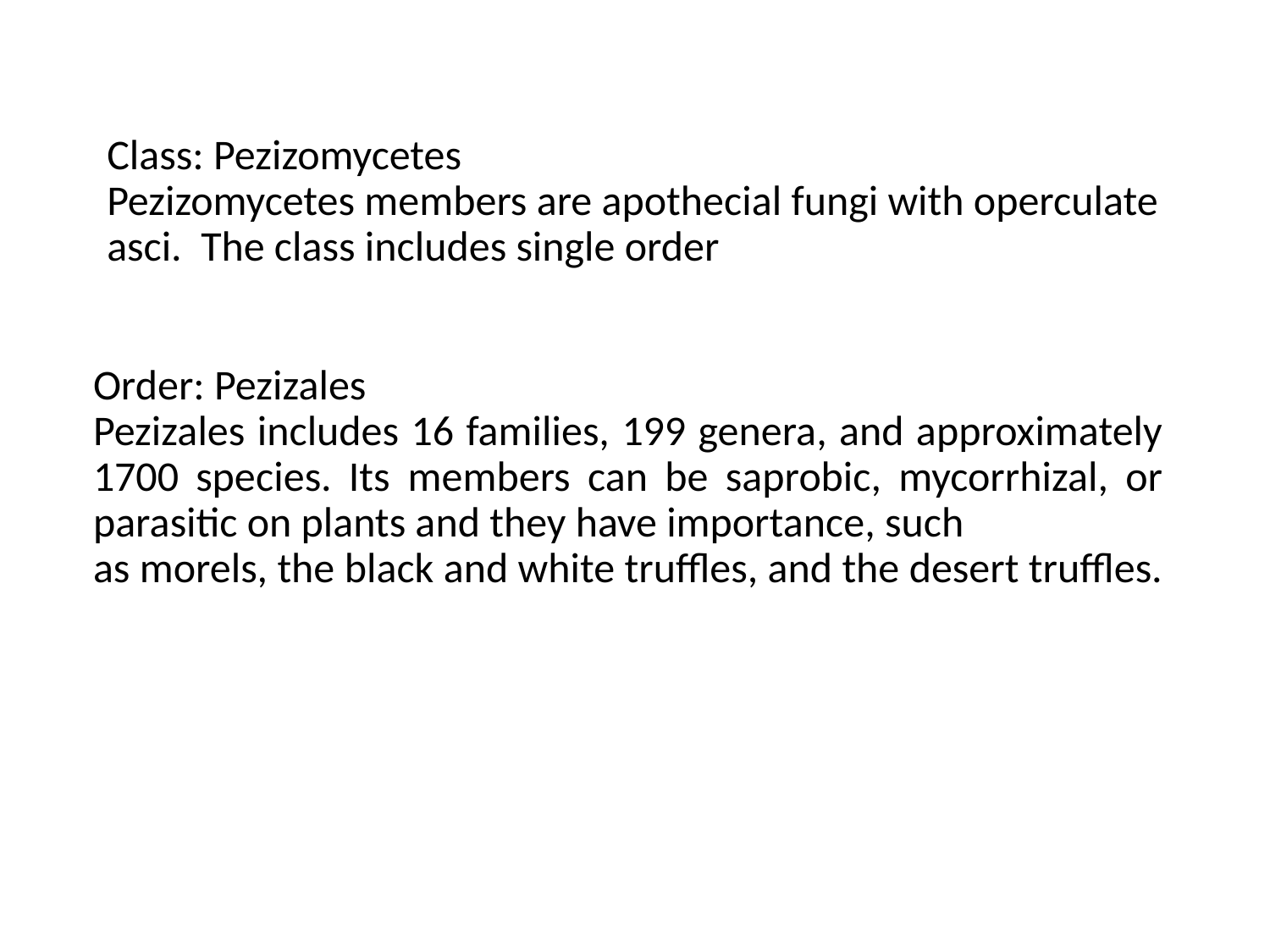

# Class: Pezizomycetes Pezizomycetes members are apothecial fungi with operculate asci.  The class includes single order
Order: Pezizales
Pezizales includes 16 families, 199 genera, and approximately 1700 species. Its members can be saprobic, mycorrhizal, or parasitic on plants and they have importance, such
as morels, the black and white truffles, and the desert truffles.